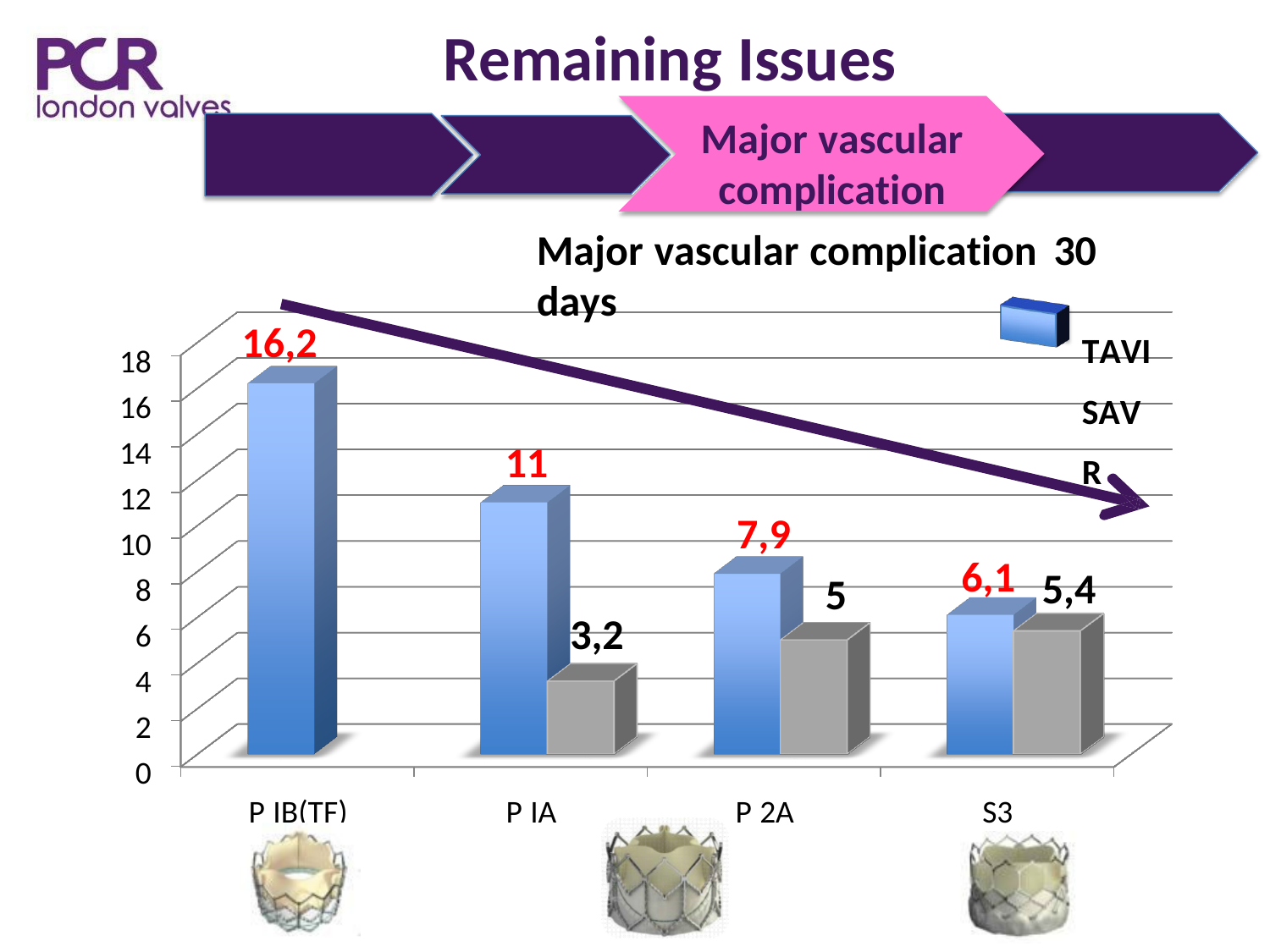

# Remaining Issues

Major vascular
complication
Major vascular complication	30 days

TAVI SAVR
16,2
18
16
14
12
10
8
6
4
2
0

11

7,9

6,1
5,4
5

3,2

P IB(TF)
P IA
P 2A
S3